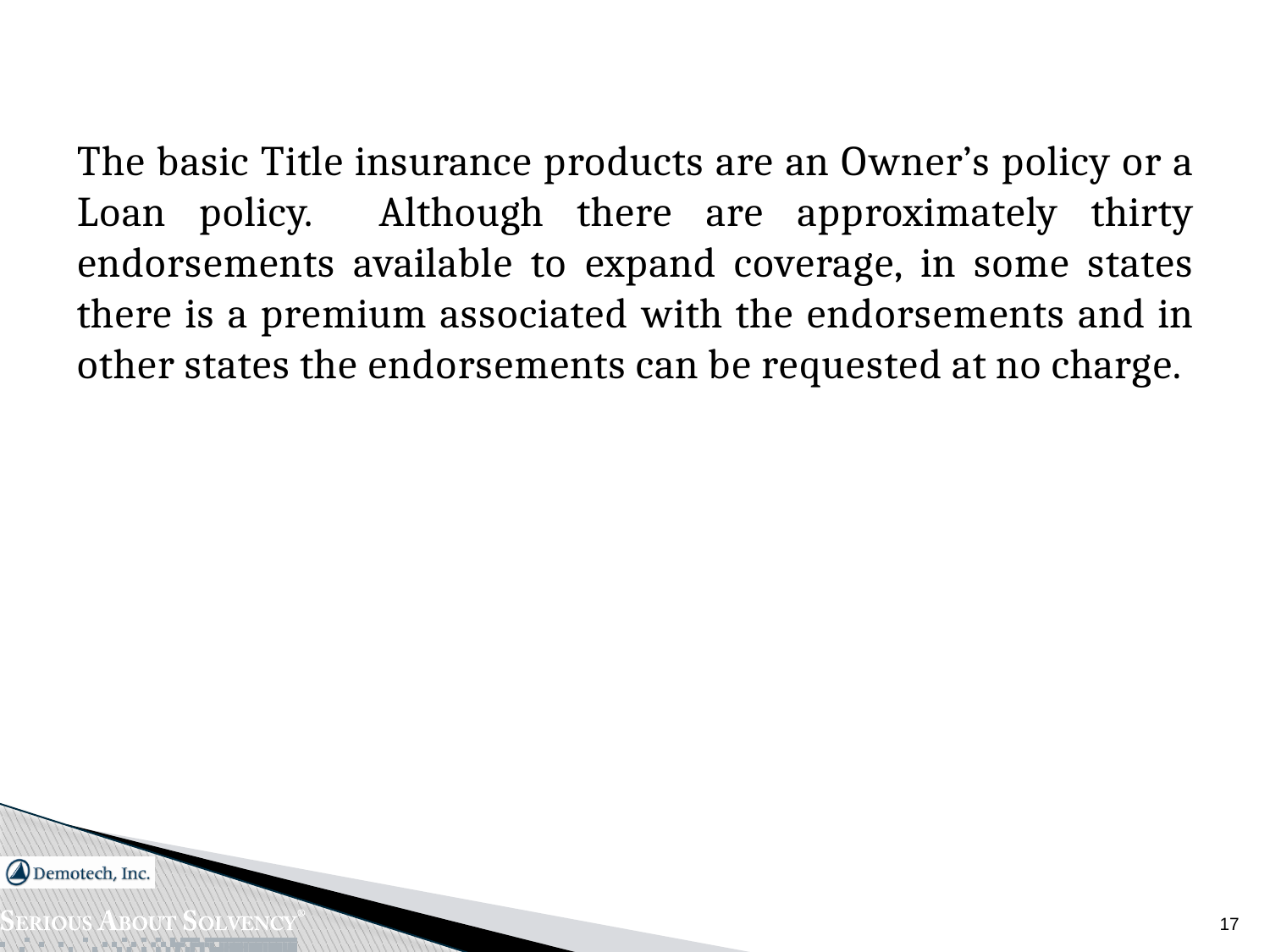

The basic Title insurance products are an Owner’s policy or a Loan policy.  Although there are approximately thirty endorsements available to expand coverage, in some states there is a premium associated with the endorsements and in other states the endorsements can be requested at no charge.

17